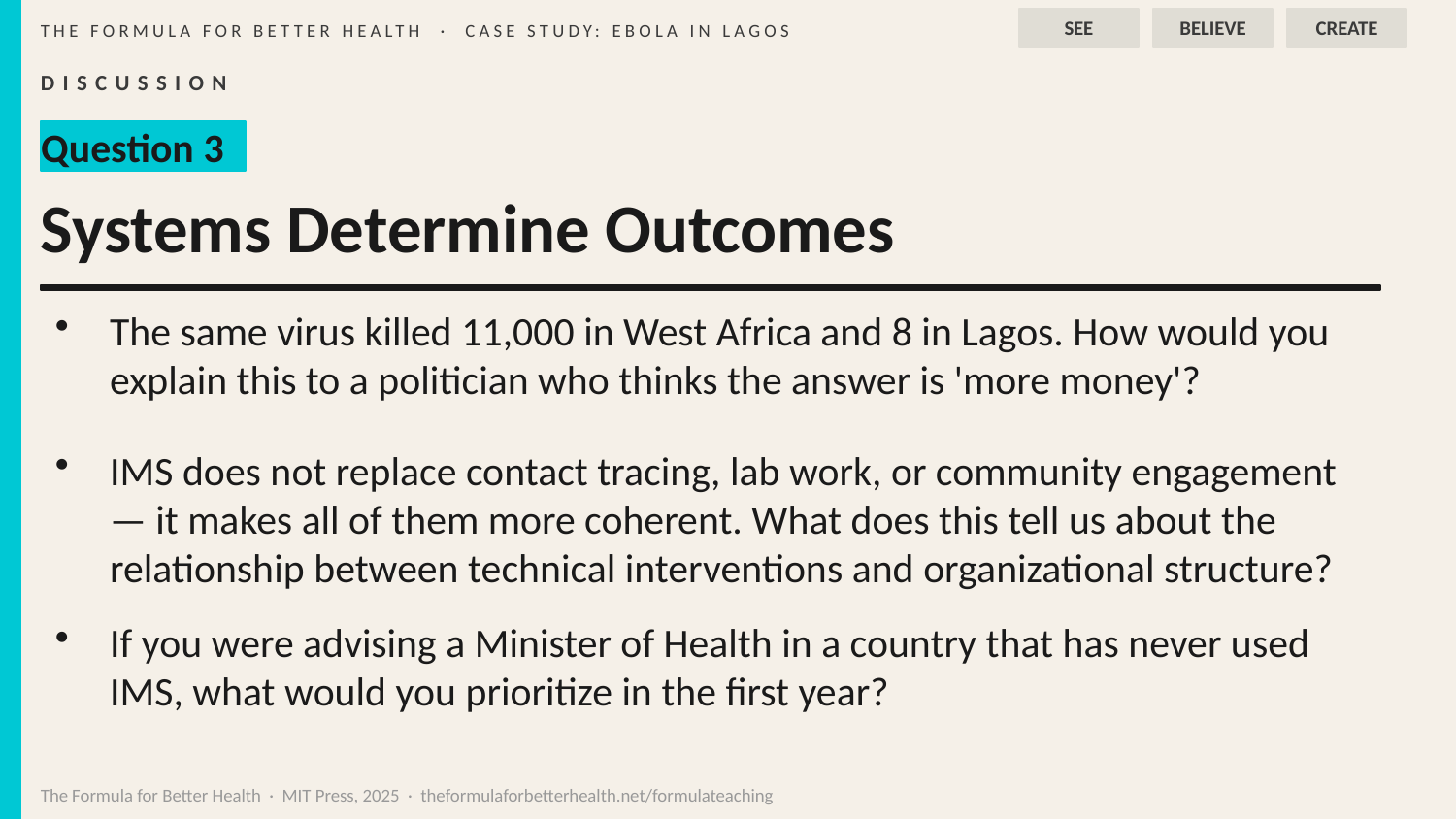

SEE

BELIEVE

CREATE
THE FORMULA FOR BETTER HEALTH  ·  CASE STUDY: EBOLA IN LAGOS
DISCUSSION
Question 3

Systems Determine Outcomes

The same virus killed 11,000 in West Africa and 8 in Lagos. How would you explain this to a politician who thinks the answer is 'more money'?
IMS does not replace contact tracing, lab work, or community engagement — it makes all of them more coherent. What does this tell us about the relationship between technical interventions and organizational structure?
If you were advising a Minister of Health in a country that has never used IMS, what would you prioritize in the first year?
The Formula for Better Health  ·  MIT Press, 2025  ·  theformulaforbetterhealth.net/formulateaching